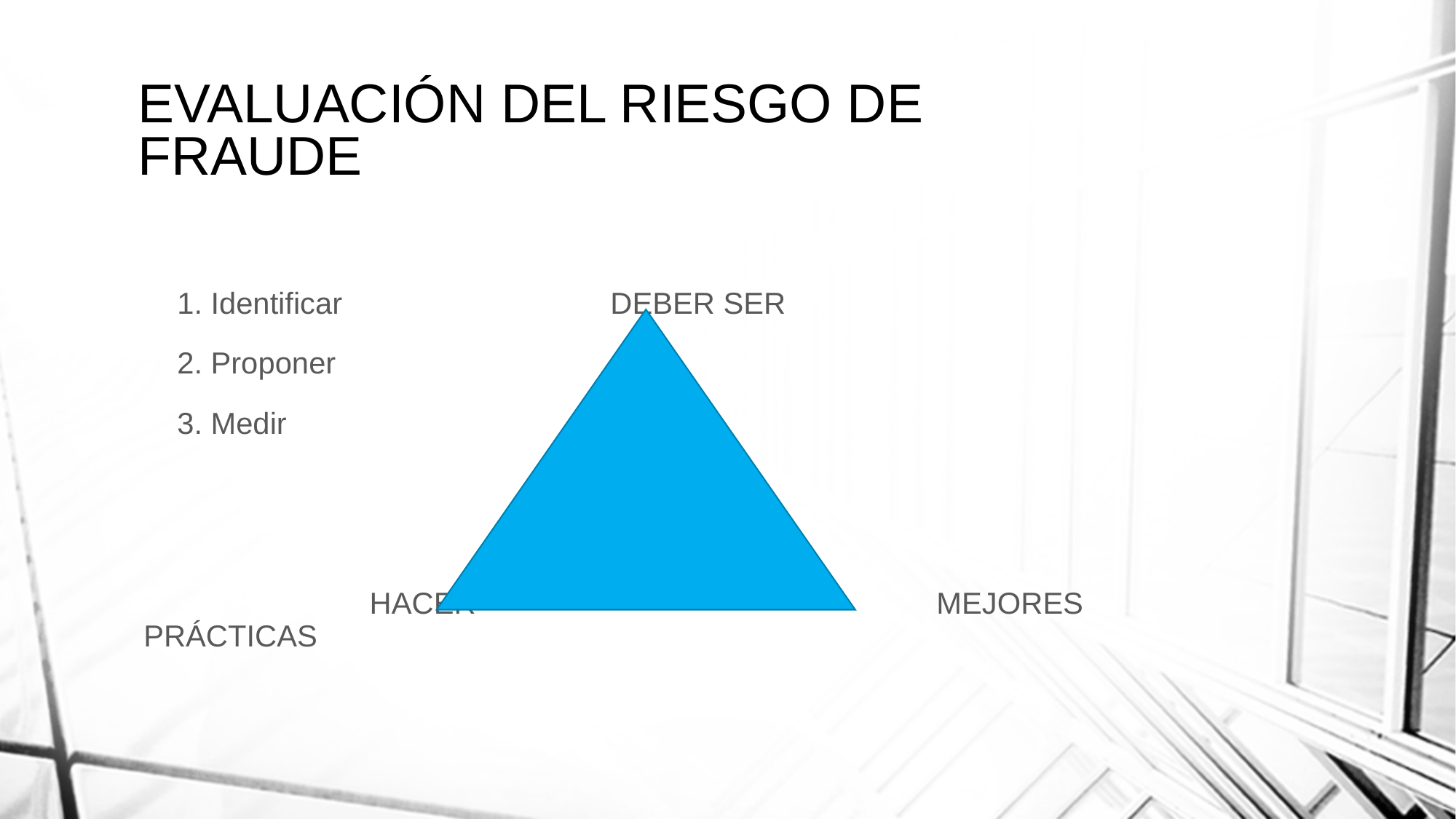

# EVALUACIÓN DEL RIESGO DE FRAUDE

    1. Identificar                                DEBER SER
    2. Proponer
    3. Medir

                           HACER                                                       MEJORES PRÁCTICAS